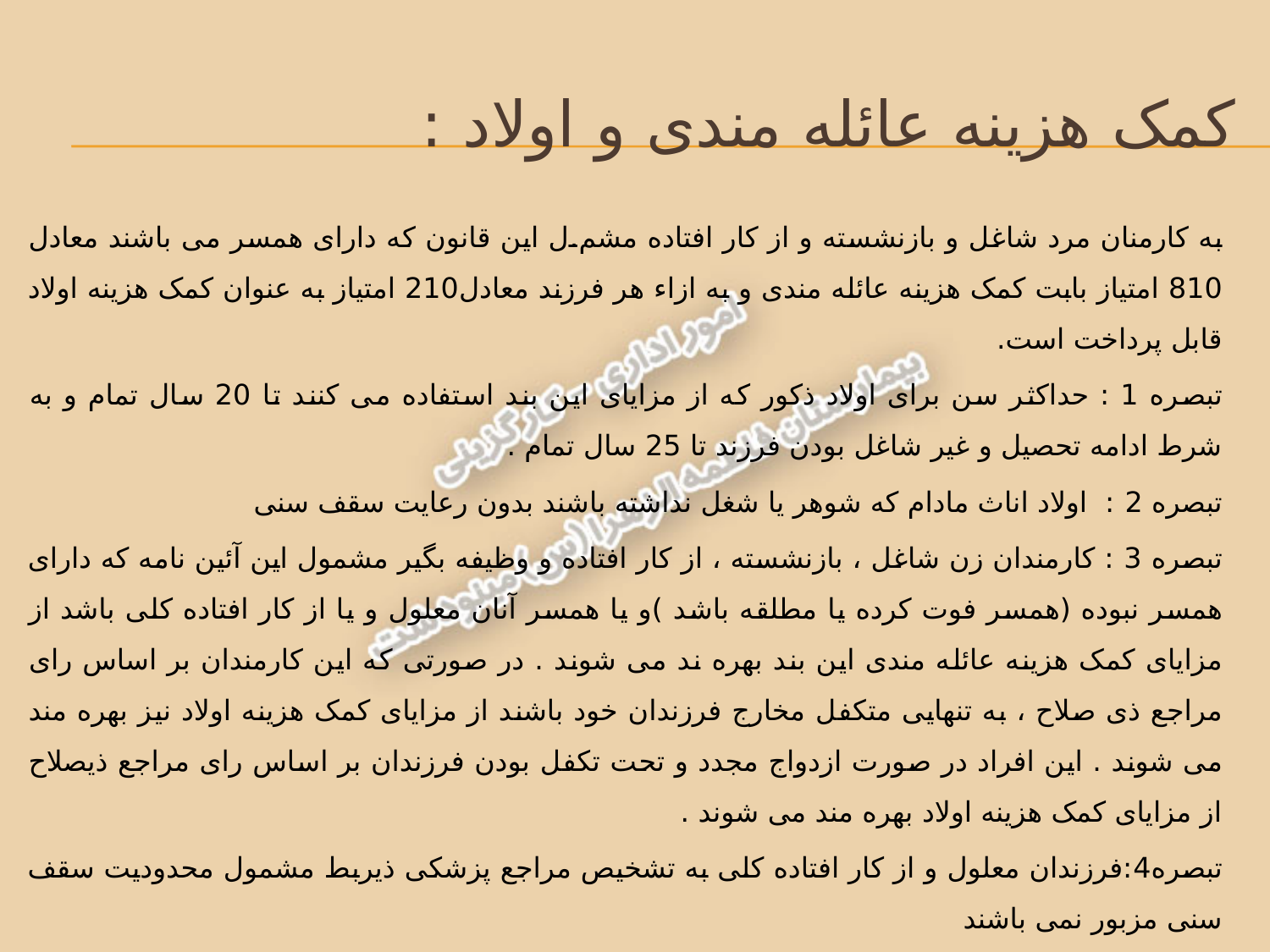

# کمک هزینه عائله مندی و اولاد :
به کارمنان مرد شاغل و بازنشسته و از کار افتاده مشم.ل این قانون که دارای همسر می باشند معادل 810 امتیاز بابت کمک هزینه عائله مندی و به ازاء هر فرزند معادل210 امتیاز به عنوان کمک هزینه اولاد قابل پرداخت است.
تبصره 1 : حداکثر سن برای اولاد ذکور که از مزایای این بند استفاده می کنند تا 20 سال تمام و به شرط ادامه تحصیل و غیر شاغل بودن فرزند تا 25 سال تمام .
تبصره 2 :  اولاد اناث مادام که شوهر یا شغل نداشته باشند بدون رعایت سقف سنی
تبصره 3 : کارمندان زن شاغل ، بازنشسته ، از کار افتاده و وظیفه بگیر مشمول این آئین نامه که دارای همسر نبوده (همسر فوت کرده یا مطلقه باشد )و یا همسر آنان معلول و یا از کار افتاده کلی باشد از مزایای کمک هزینه عائله مندی این بند بهره ند می شوند . در صورتی که این کارمندان بر اساس رای مراجع ذی صلاح ، به تنهایی متکفل مخارج فرزندان خود باشند از مزایای کمک هزینه اولاد نیز بهره مند می شوند . این افراد در صورت ازدواج مجدد و تحت تکفل بودن فرزندان بر اساس رای مراجع ذیصلاح از مزایای کمک هزینه اولاد بهره مند می شوند .
تبصره4:فرزندان معلول و از کار افتاده کلی به تشخیص مراجع پزشکی ذیربط مشمول محدودیت سقف سنی مزبور نمی باشند
تبصره 5 : چند قلو زایی نیز مشمول کمک هزینه اولاد می گردد .